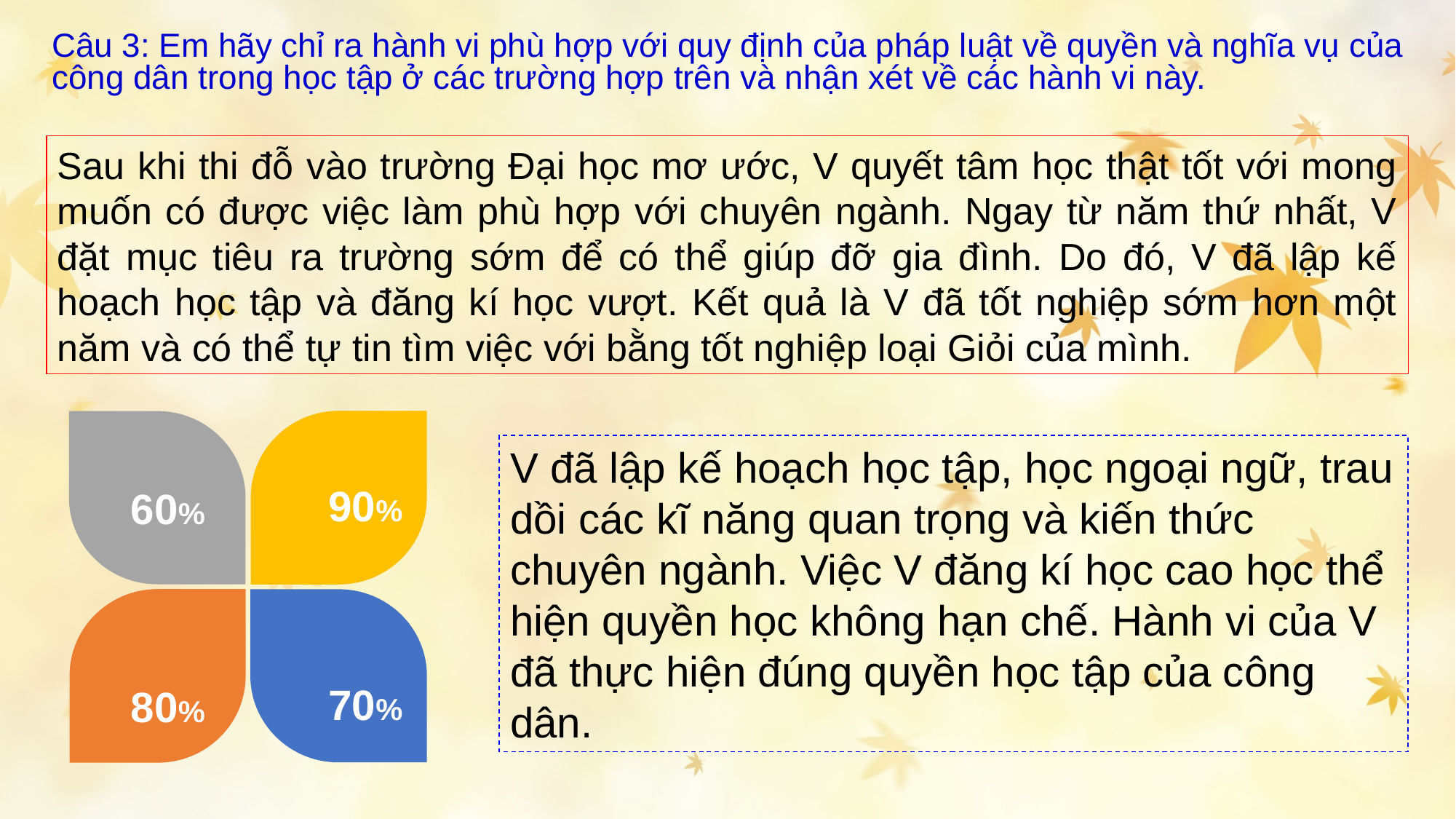

Câu 3: Em hãy chỉ ra hành vi phù hợp với quy định của pháp luật về quyền và nghĩa vụ của công dân trong học tập ở các trường hợp trên và nhận xét về các hành vi này.
Sau khi thi đỗ vào trường Đại học mơ ước, V quyết tâm học thật tốt với mong muốn có được việc làm phù hợp với chuyên ngành. Ngay từ năm thứ nhất, V đặt mục tiêu ra trường sớm để có thể giúp đỡ gia đình. Do đó, V đã lập kế hoạch học tập và đăng kí học vượt. Kết quả là V đã tốt nghiệp sớm hơn một năm và có thể tự tin tìm việc với bằng tốt nghiệp loại Giỏi của mình.

V đã lập kế hoạch học tập, học ngoại ngữ, trau dồi các kĩ năng quan trọng và kiến thức chuyên ngành. Việc V đăng kí học cao học thể hiện quyền học không hạn chế. Hành vi của V đã thực hiện đúng quyền học tập của công dân.
90%
60%
70%
80%